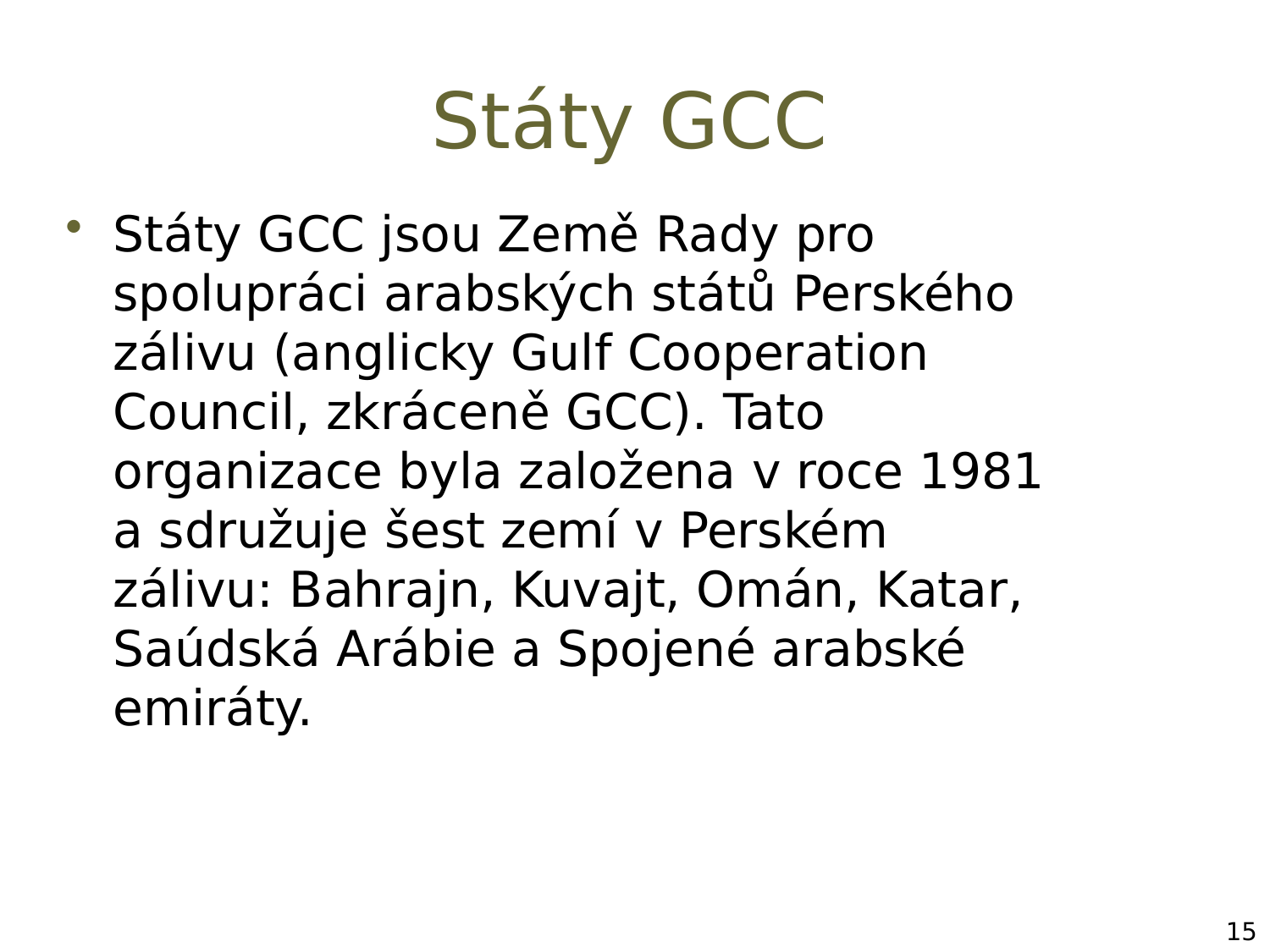

# Státy GCC
Státy GCC jsou Země Rady pro spolupráci arabských států Perského zálivu (anglicky Gulf Cooperation Council, zkráceně GCC). Tato organizace byla založena v roce 1981 a sdružuje šest zemí v Perském zálivu: Bahrajn, Kuvajt, Omán, Katar, Saúdská Arábie a Spojené arabské emiráty.
15